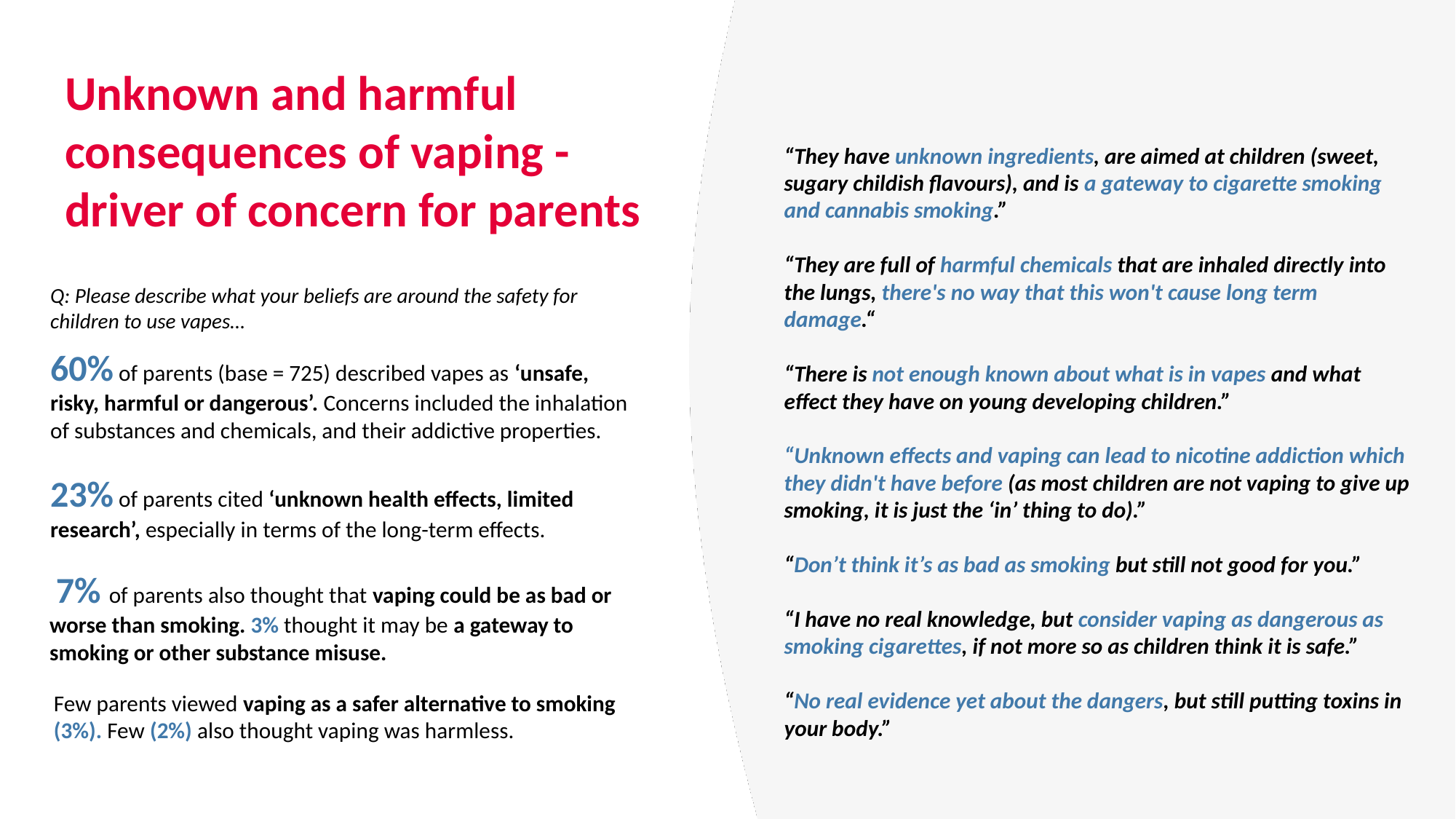

# Unknown and harmful consequences of vaping - driver of concern for parents
“They have unknown ingredients, are aimed at children (sweet, sugary childish flavours), and is a gateway to cigarette smoking and cannabis smoking.”

“They are full of harmful chemicals that are inhaled directly into the lungs, there's no way that this won't cause long term damage.“

“There is not enough known about what is in vapes and what effect they have on young developing children.”

“Unknown effects and vaping can lead to nicotine addiction which they didn't have before (as most children are not vaping to give up smoking, it is just the ‘in’ thing to do).”

“Don’t think it’s as bad as smoking but still not good for you.”

“I have no real knowledge, but consider vaping as dangerous as smoking cigarettes, if not more so as children think it is safe.”

“No real evidence yet about the dangers, but still putting toxins in your body.”
Q: Please describe what your beliefs are around the safety for children to use vapes…
60% of parents (base = 725) described vapes as ‘unsafe, risky, harmful or dangerous’. Concerns included the inhalation of substances and chemicals, and their addictive properties.
23% of parents cited ‘unknown health effects, limited research’, especially in terms of the long-term effects.
7% of parents also thought that vaping could be as bad or worse than smoking. 3% thought it may be a gateway to smoking or other substance misuse.
Few parents viewed vaping as a safer alternative to smoking (3%). Few (2%) also thought vaping was harmless.